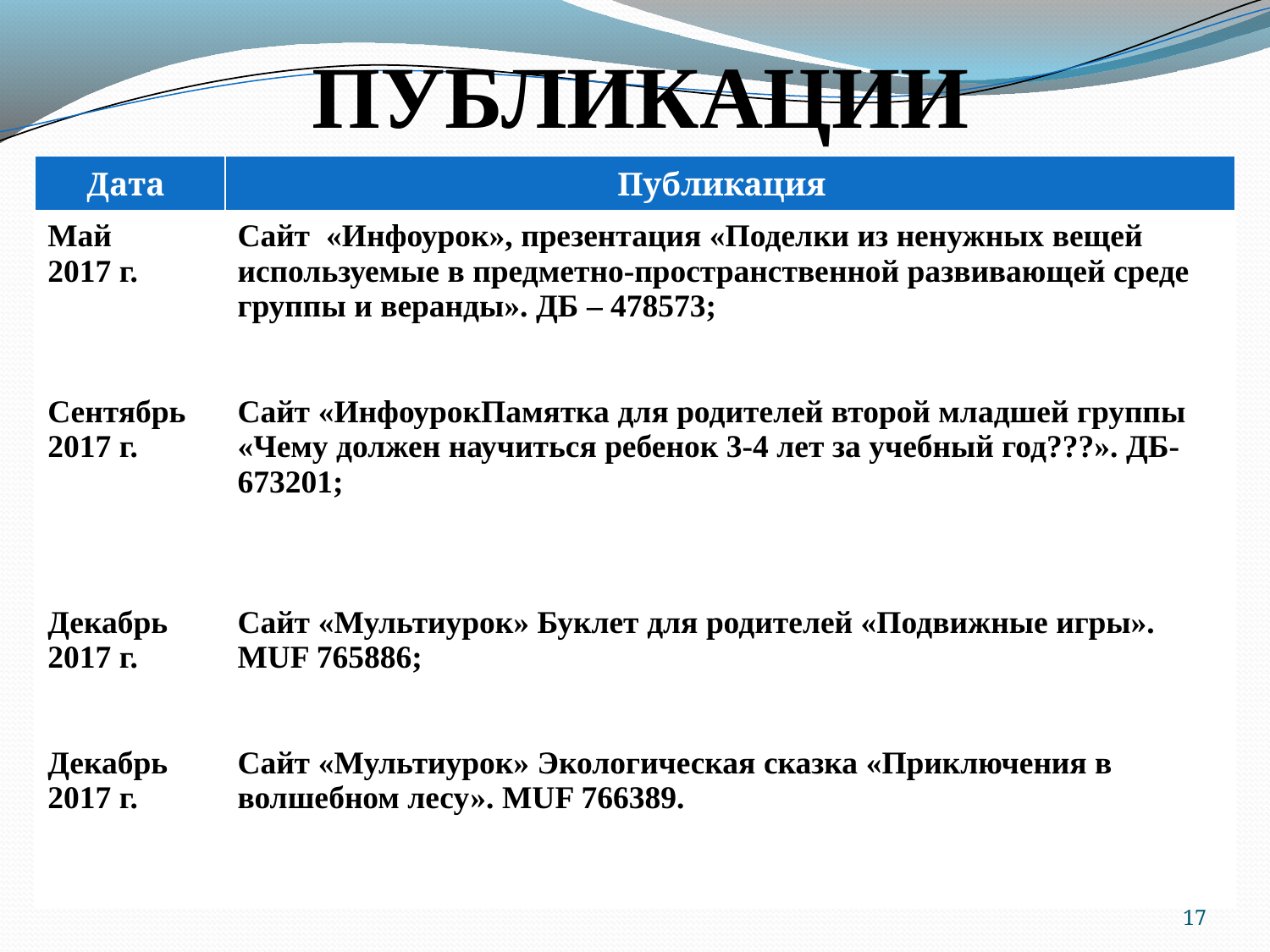

# ПУБЛИКАЦИИ
| Дата | Публикация |
| --- | --- |
| Май 2017 г. Сентябрь 2017 г. Декабрь 2017 г. Декабрь 2017 г. | Сайт «Инфоурок», презентация «Поделки из ненужных вещей используемые в предметно-пространственной развивающей среде группы и веранды». ДБ – 478573; Сайт «ИнфоурокПамятка для родителей второй младшей группы «Чему должен научиться ребенок 3-4 лет за учебный год???». ДБ-673201; Сайт «Мультиурок» Буклет для родителей «Подвижные игры». MUF 765886; Сайт «Мультиурок» Экологическая сказка «Приключения в волшебном лесу». MUF 766389. |
17